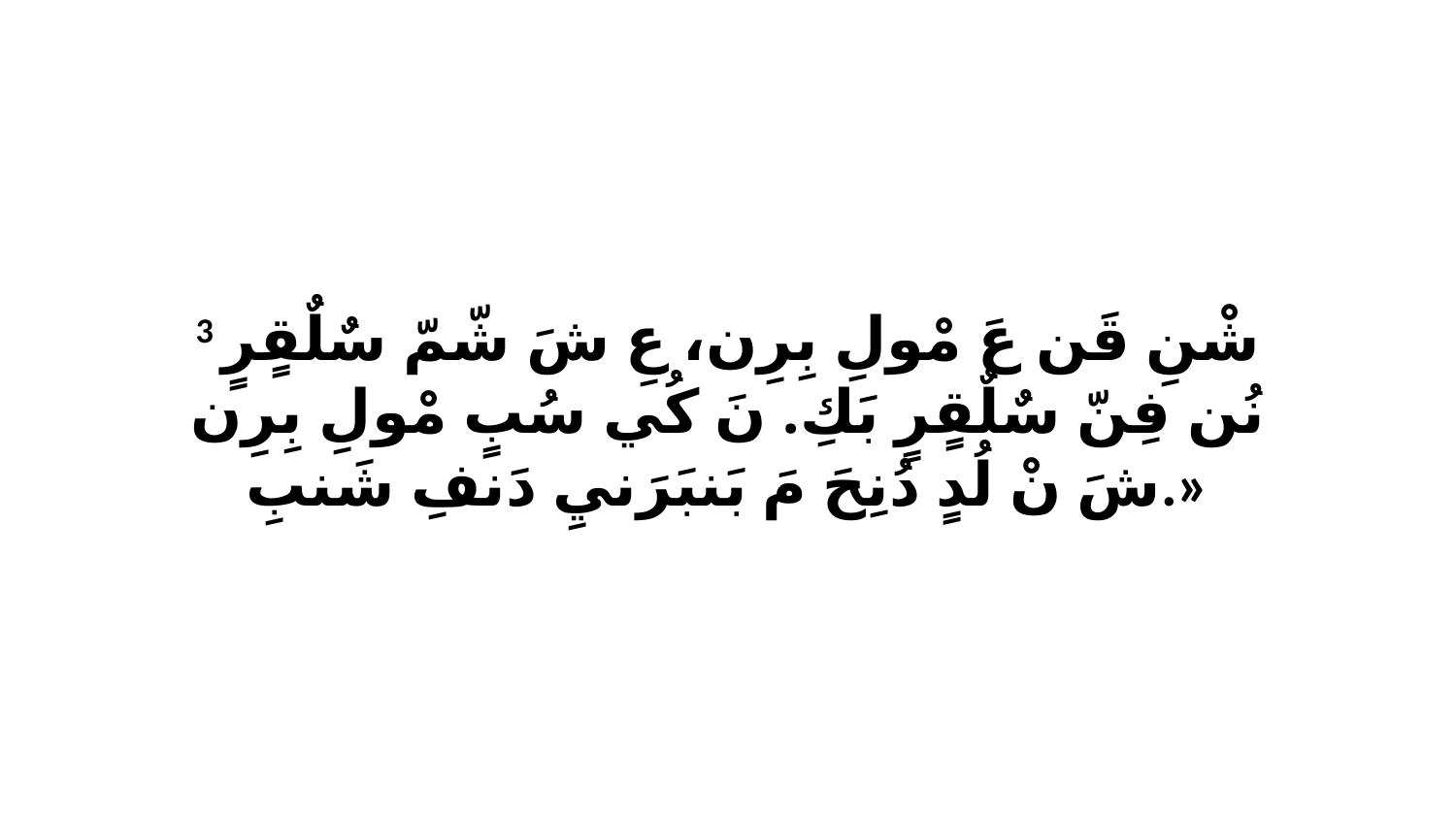

3 شْنِ قَن عَ مْولِ بِرِن، عِ شَ شّمّ سٌلٌقٍرٍ نُن فِنّ سٌلٌقٍرٍ بَكِ. نَ كُي سُبٍ مْولِ بِرِن شَ نْ لُدٍ دُنِحَ مَ بَنبَرَنيِ دَنفِ شَنبِ.»